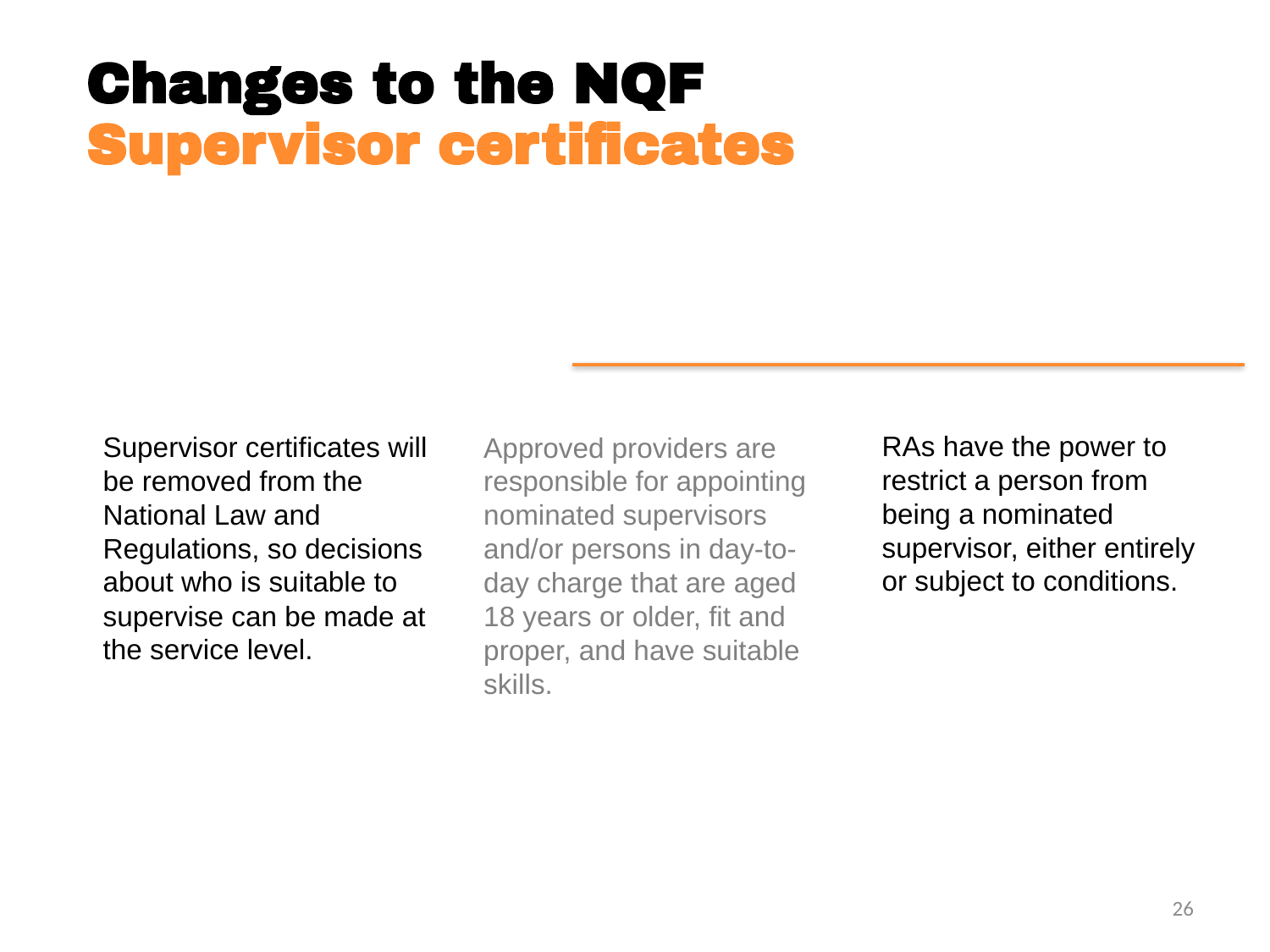

Changes to the NQF
Supervisor certificates
RAs have the power to restrict a person from being a nominated supervisor, either entirely or subject to conditions.
Supervisor certificates will be removed from the National Law and Regulations, so decisions about who is suitable to supervise can be made at the service level.
Approved providers are responsible for appointing nominated supervisors and/or persons in day-to-day charge that are aged 18 years or older, fit and proper, and have suitable skills.
26